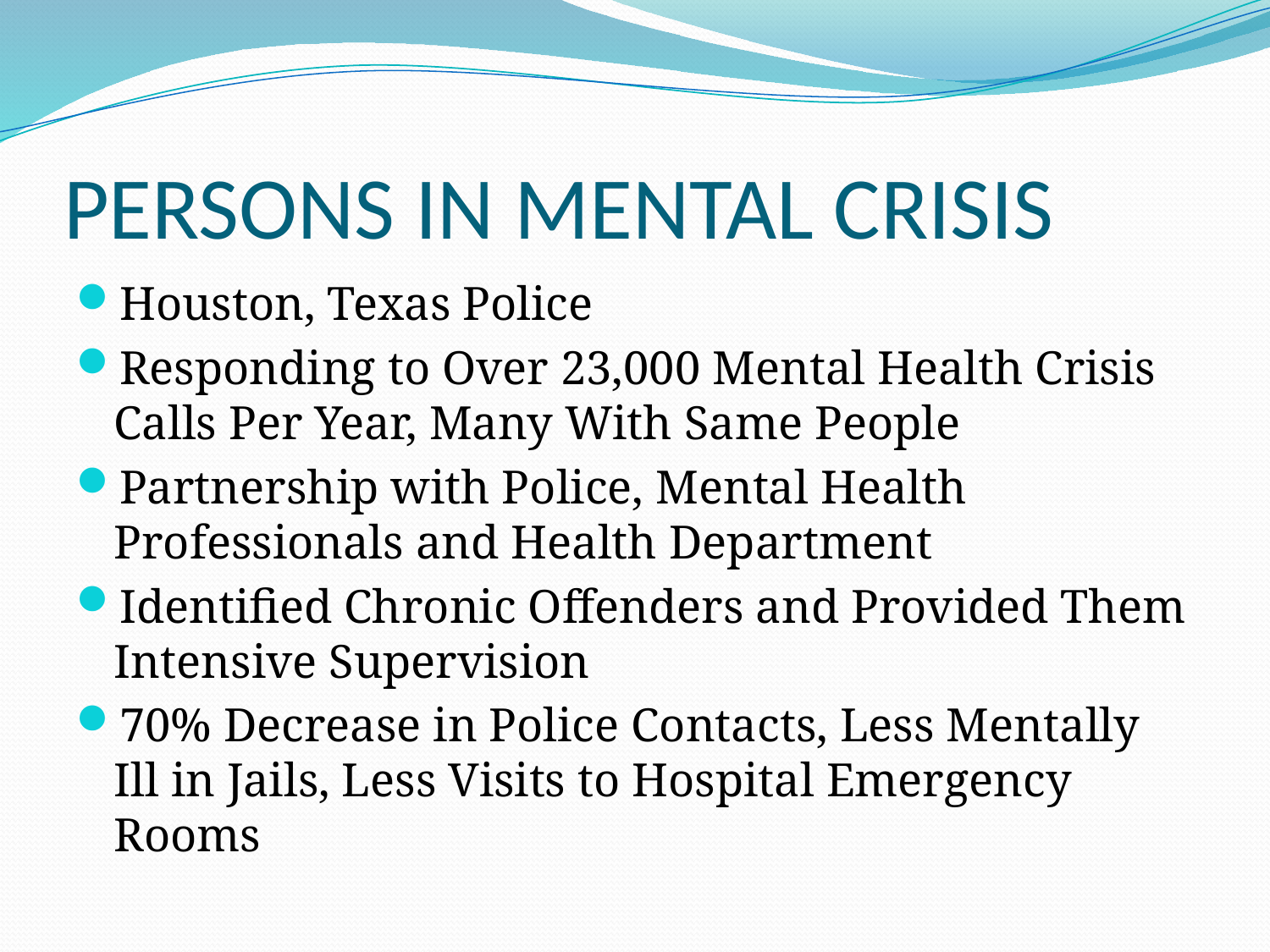

# PERSONS IN MENTAL CRISIS
Houston, Texas Police
Responding to Over 23,000 Mental Health Crisis Calls Per Year, Many With Same People
Partnership with Police, Mental Health Professionals and Health Department
Identified Chronic Offenders and Provided Them Intensive Supervision
70% Decrease in Police Contacts, Less Mentally Ill in Jails, Less Visits to Hospital Emergency Rooms